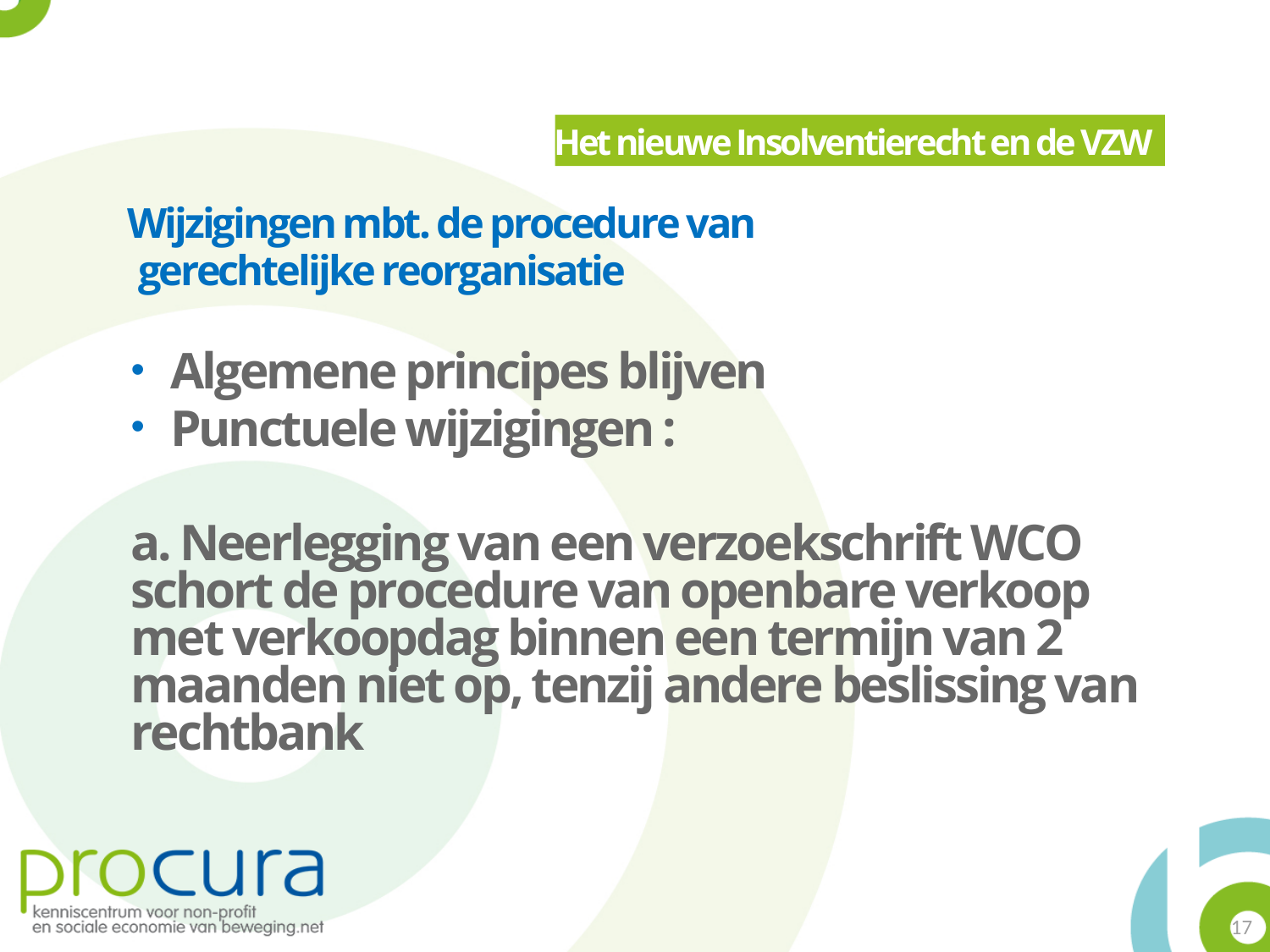

Het nieuwe Insolventierecht en de VZW
Wijzigingen mbt. de procedure van
 gerechtelijke reorganisatie

Algemene principes blijven
Punctuele wijzigingen :

a. Neerlegging van een verzoekschrift WCO schort de procedure van openbare verkoop met verkoopdag binnen een termijn van 2 maanden niet op, tenzij andere beslissing van rechtbank
17